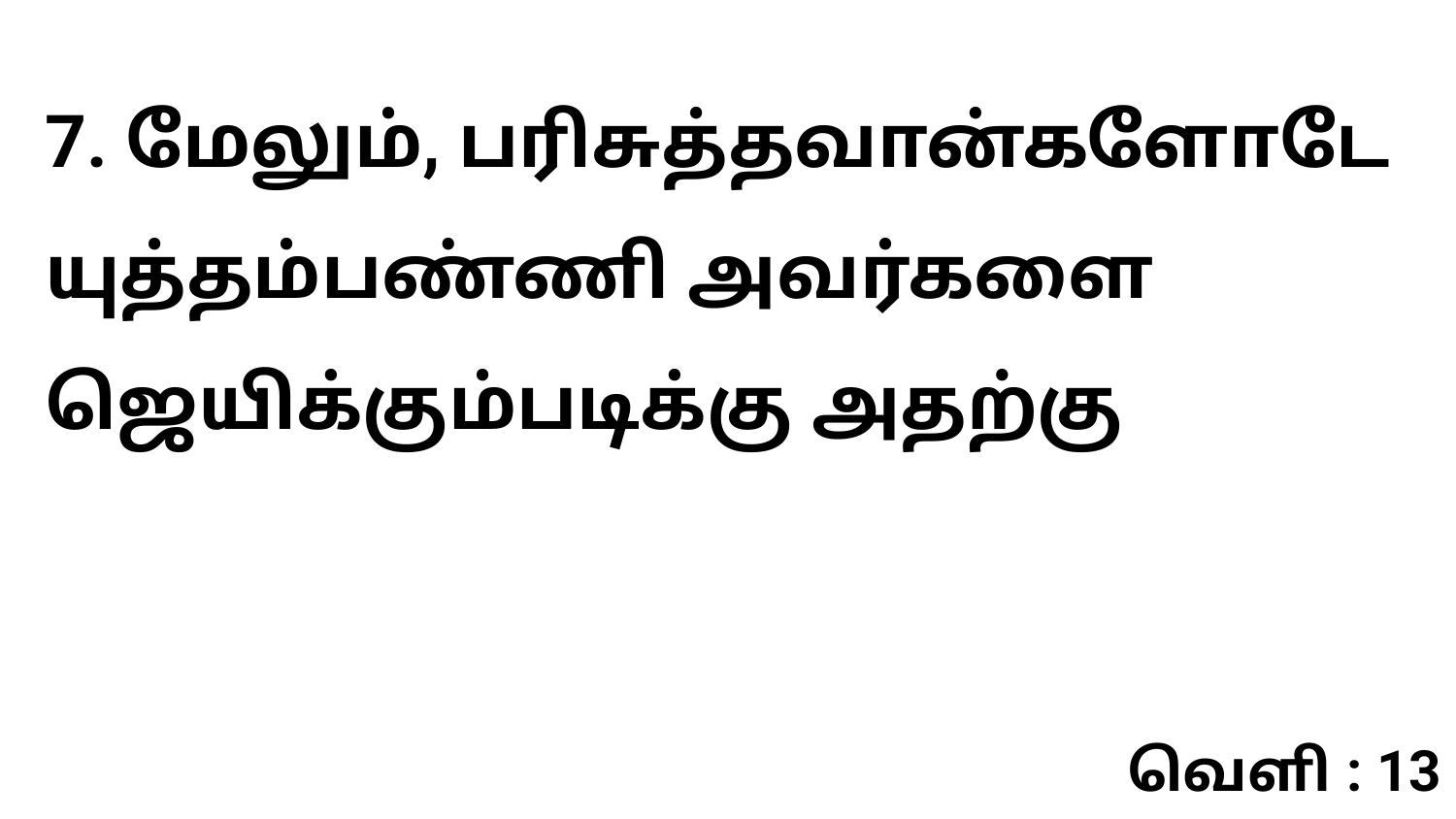

7. மேலும், பரிசுத்தவான்களோடே யுத்தம்பண்ணி அவர்களை ஜெயிக்கும்படிக்கு அதற்கு
வெளி : 13